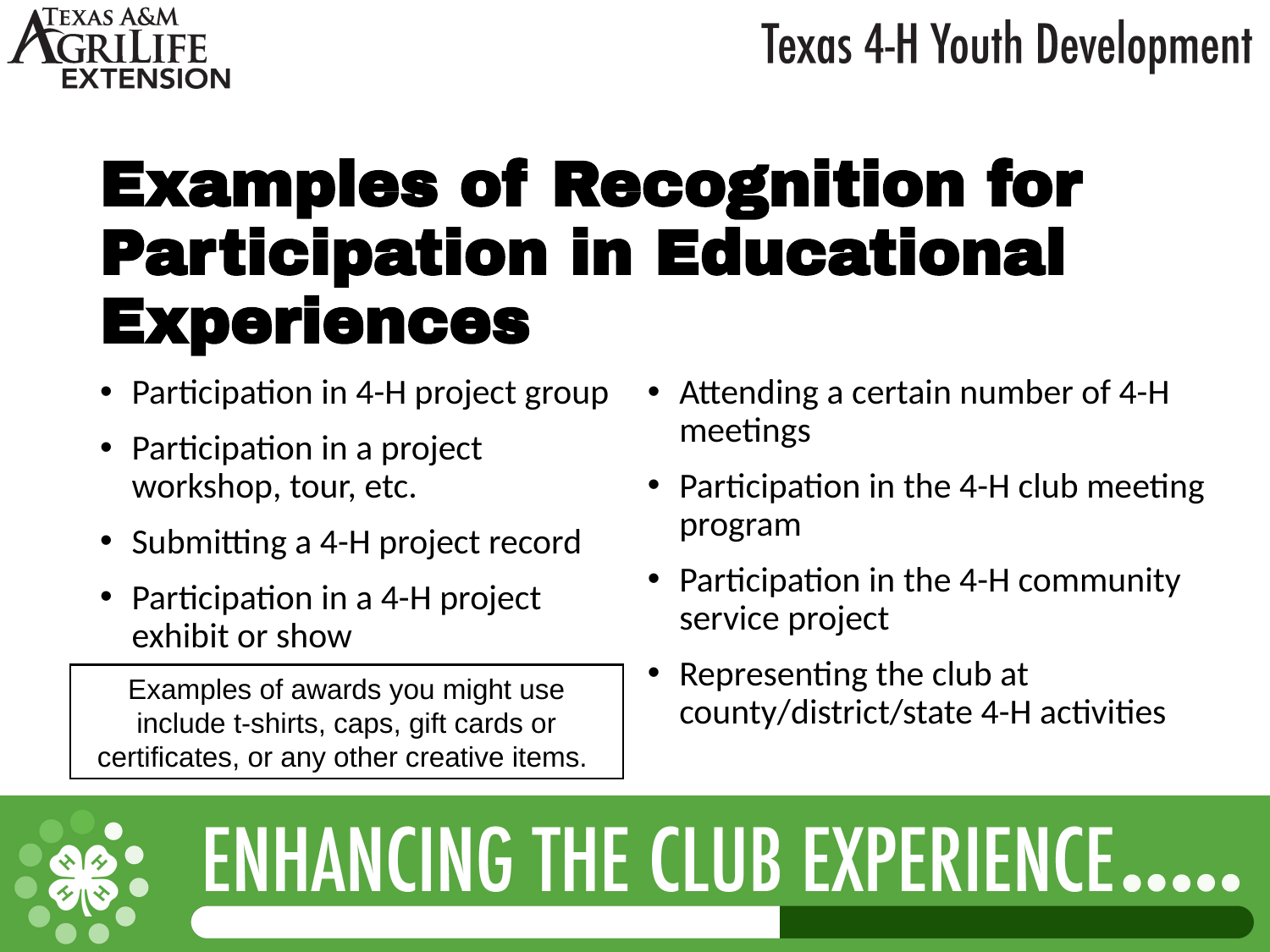

# Examples of Recognition for Participation in Educational Experiences
Participation in 4-H project group
Participation in a project workshop, tour, etc.
Submitting a 4-H project record
Participation in a 4-H project exhibit or show
Attending a certain number of 4-H meetings
Participation in the 4-H club meeting program
Participation in the 4-H community service project
Representing the club at county/district/state 4-H activities

Examples of awards you might use include t-shirts, caps, gift cards or certificates, or any other creative items.